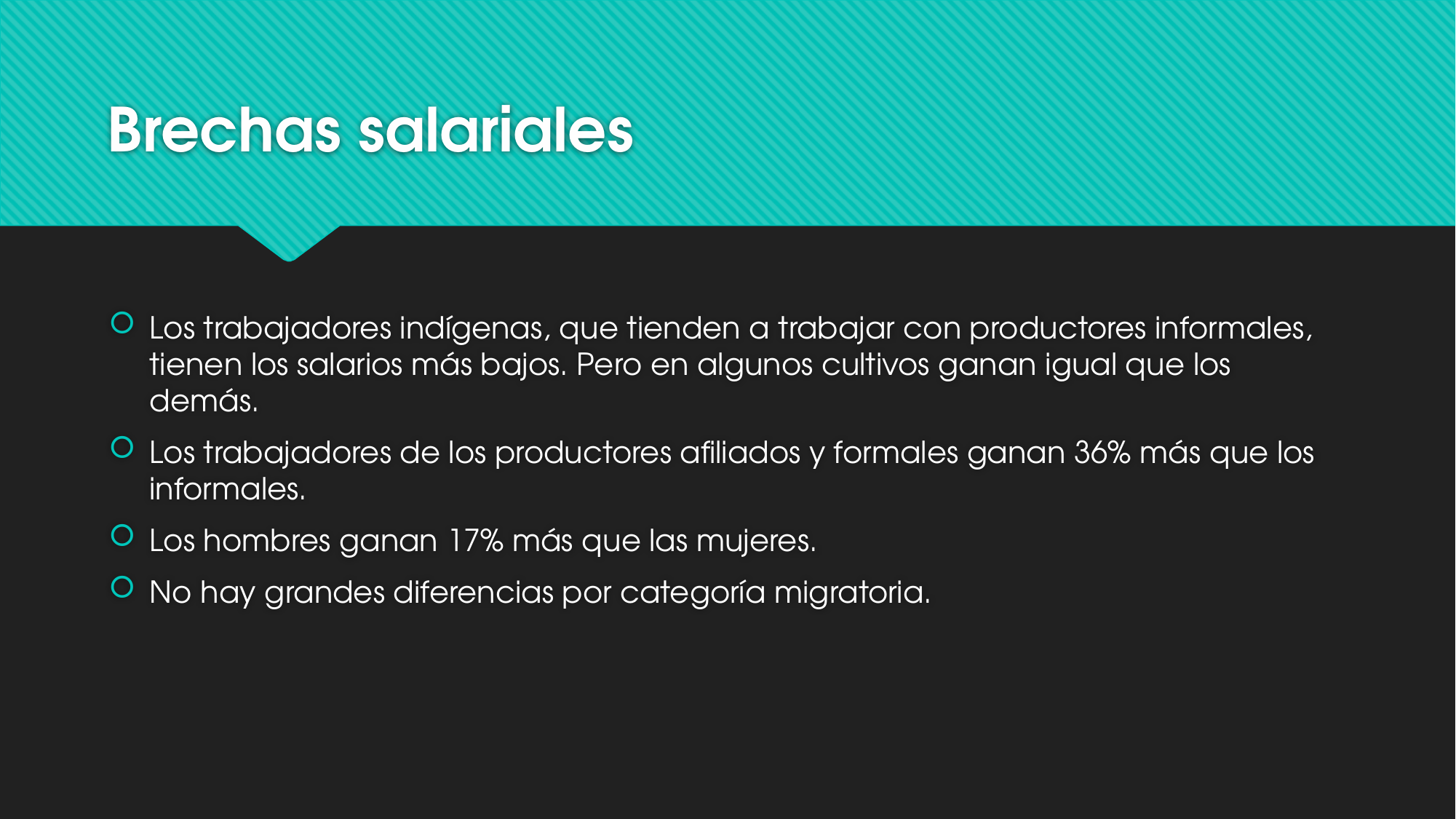

# Brechas salariales
Los trabajadores indígenas, que tienden a trabajar con productores informales, tienen los salarios más bajos. Pero en algunos cultivos ganan igual que los demás.
Los trabajadores de los productores afiliados y formales ganan 36% más que los informales.
Los hombres ganan 17% más que las mujeres.
No hay grandes diferencias por categoría migratoria.